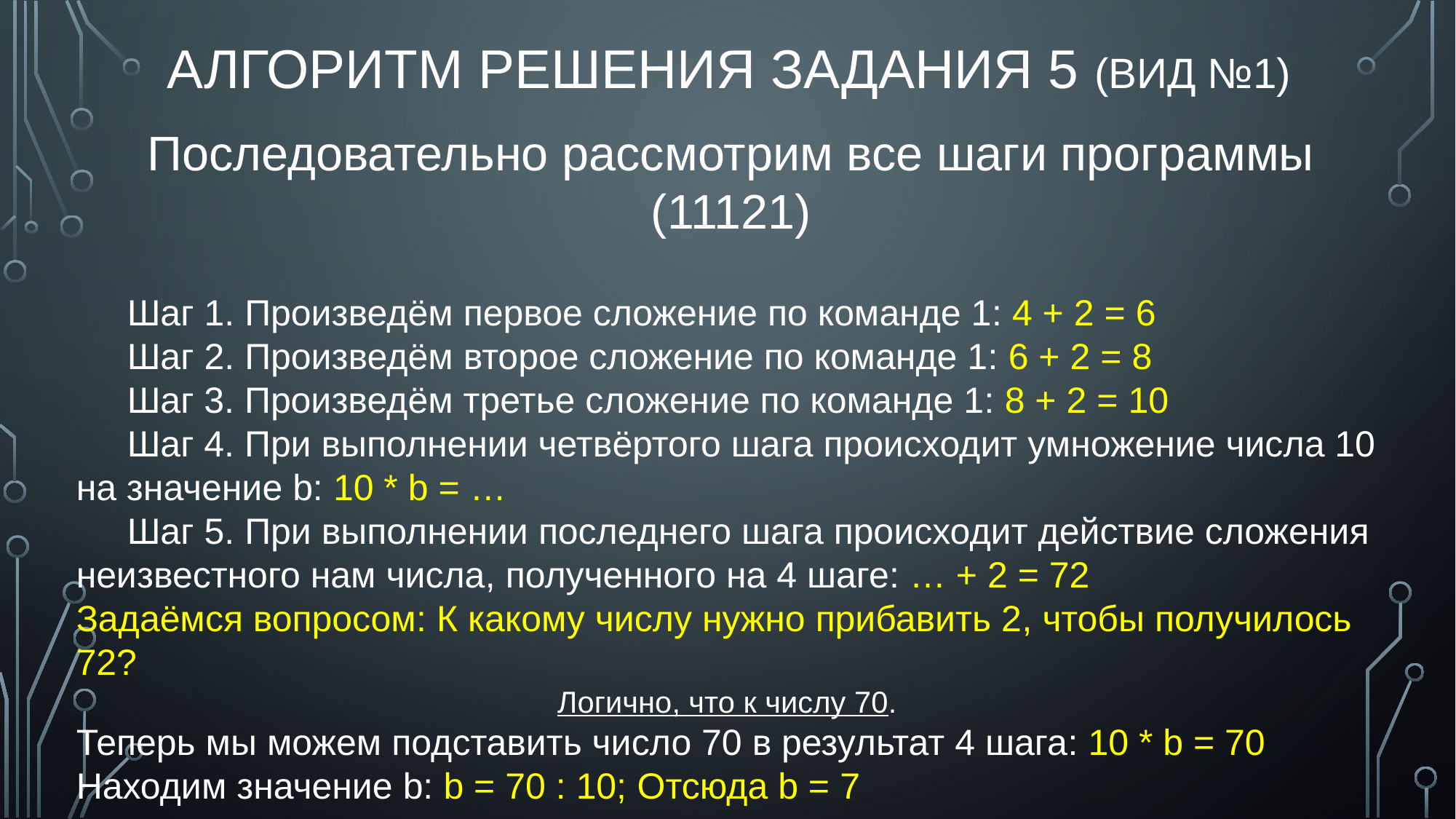

# Алгоритм решения задания 5 (ВИД №1)
Последовательно рассмотрим все шаги программы (11121)

     Шаг 1. Произведём первое сложение по команде 1: 4 + 2 = 6
     Шаг 2. Произведём второе сложение по команде 1: 6 + 2 = 8
     Шаг 3. Произведём третье сложение по команде 1: 8 + 2 = 10
     Шаг 4. При выполнении четвёртого шага происходит умножение числа 10 на значение b: 10 * b = …
     Шаг 5. При выполнении последнего шага происходит действие сложения неизвестного нам числа, полученного на 4 шаге: … + 2 = 72
Задаёмся вопросом: К какому числу нужно прибавить 2, чтобы получилось 72?
Логично, что к числу 70.
Теперь мы можем подставить число 70 в результат 4 шага: 10 * b = 70
Находим значение b: b = 70 : 10; Отсюда b = 7
Ответ: 7